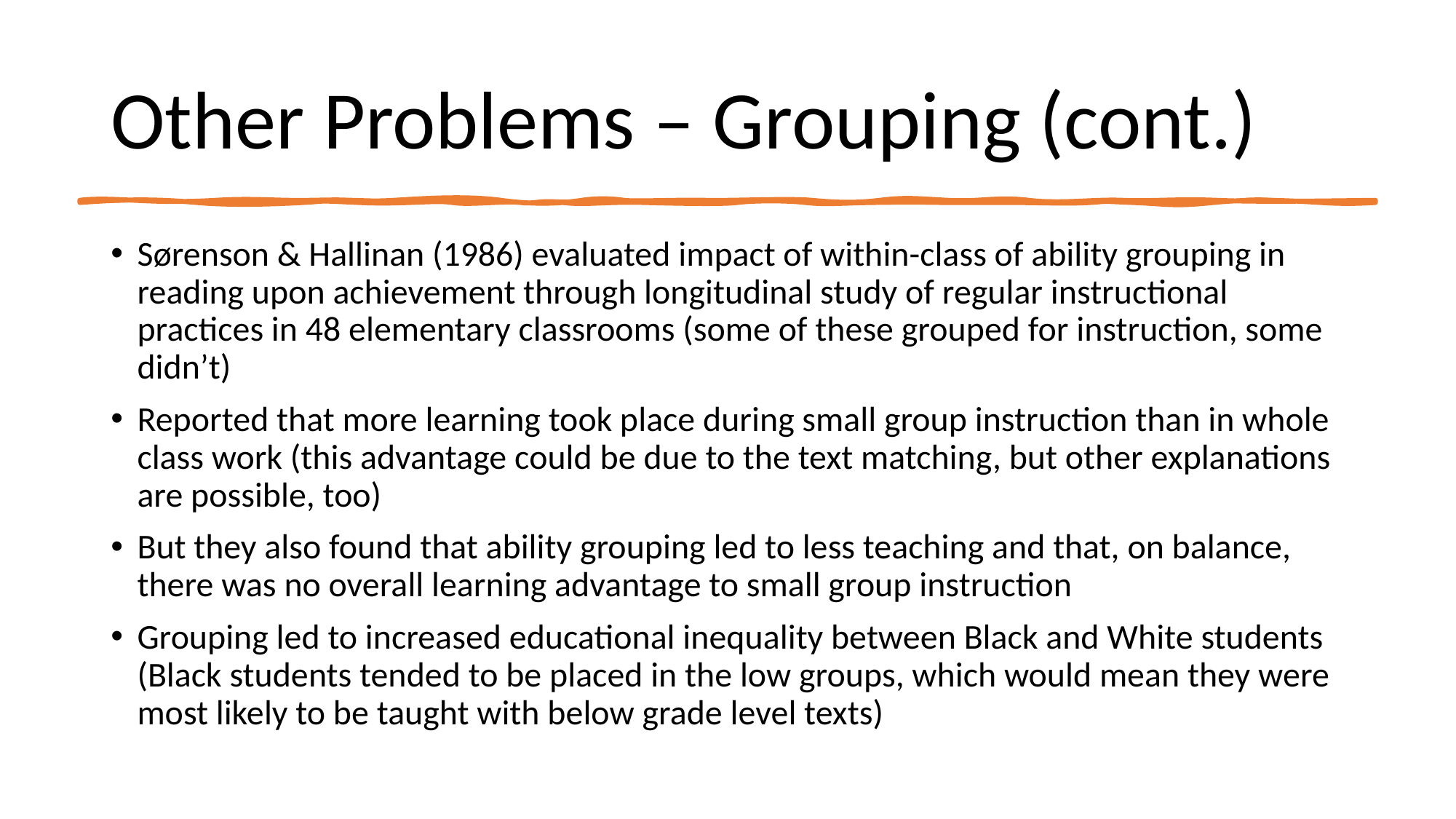

# Other Problems – Grouping (cont.)

Sørenson & Hallinan (1986) evaluated impact of within-class of ability grouping in reading upon achievement through longitudinal study of regular instructional practices in 48 elementary classrooms (some of these grouped for instruction, some didn’t)
Reported that more learning took place during small group instruction than in whole class work (this advantage could be due to the text matching, but other explanations are possible, too)
But they also found that ability grouping led to less teaching and that, on balance, there was no overall learning advantage to small group instruction
Grouping led to increased educational inequality between Black and White students (Black students tended to be placed in the low groups, which would mean they were most likely to be taught with below grade level texts)